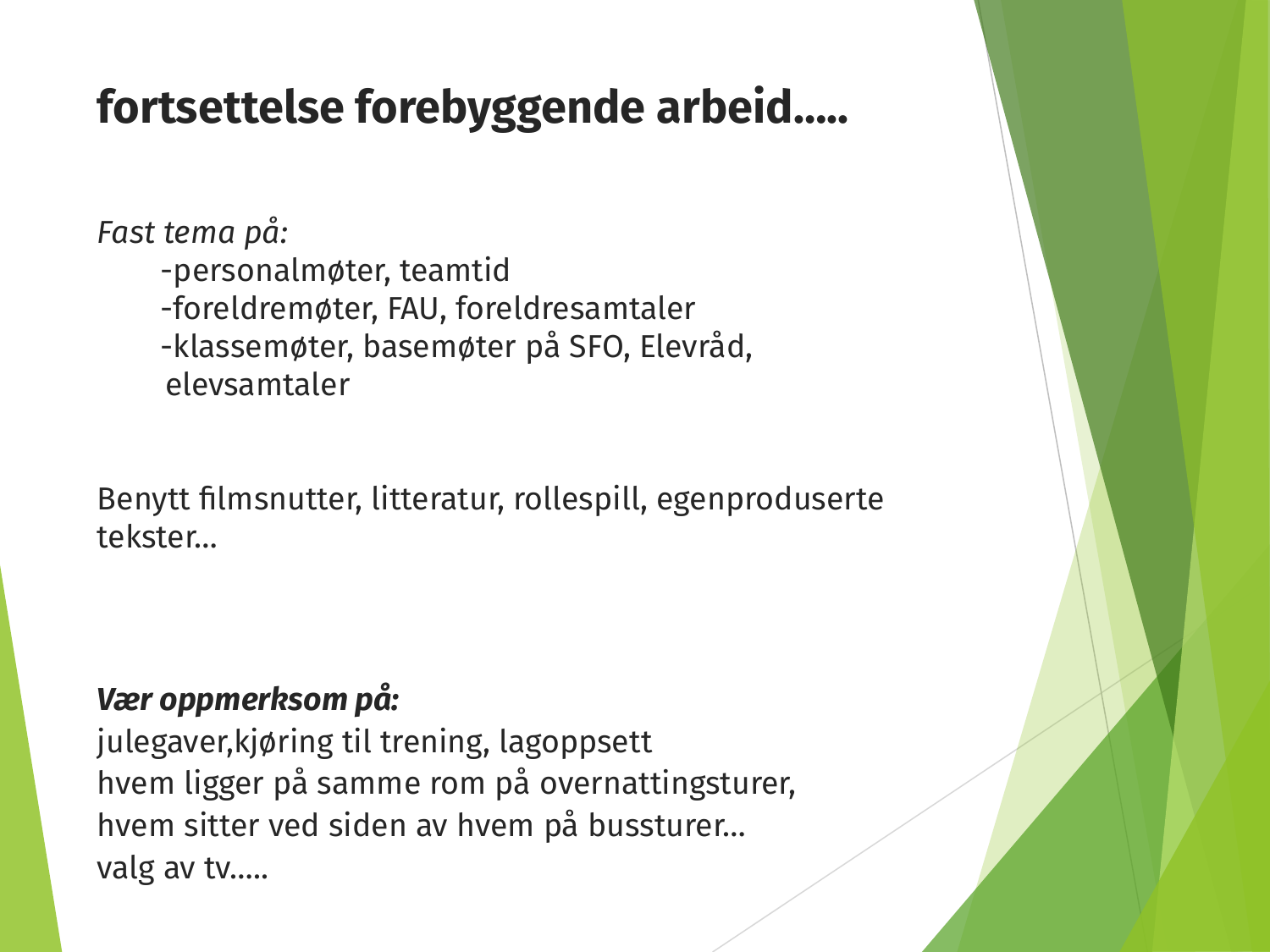

fortsettelse forebyggende arbeid…..

Fast tema på:
-personalmøter, teamtid
-foreldremøter, FAU, foreldresamtaler
-klassemøter, basemøter på SFO, Elevråd,
        elevsamtaler

Benytt filmsnutter, litteratur, rollespill, egenproduserte tekster…

Vær oppmerksom på:
julegaver,kjøring til trening, lagoppsett
hvem ligger på samme rom på overnattingsturer,
hvem sitter ved siden av hvem på bussturer…
valg av tv…..

#